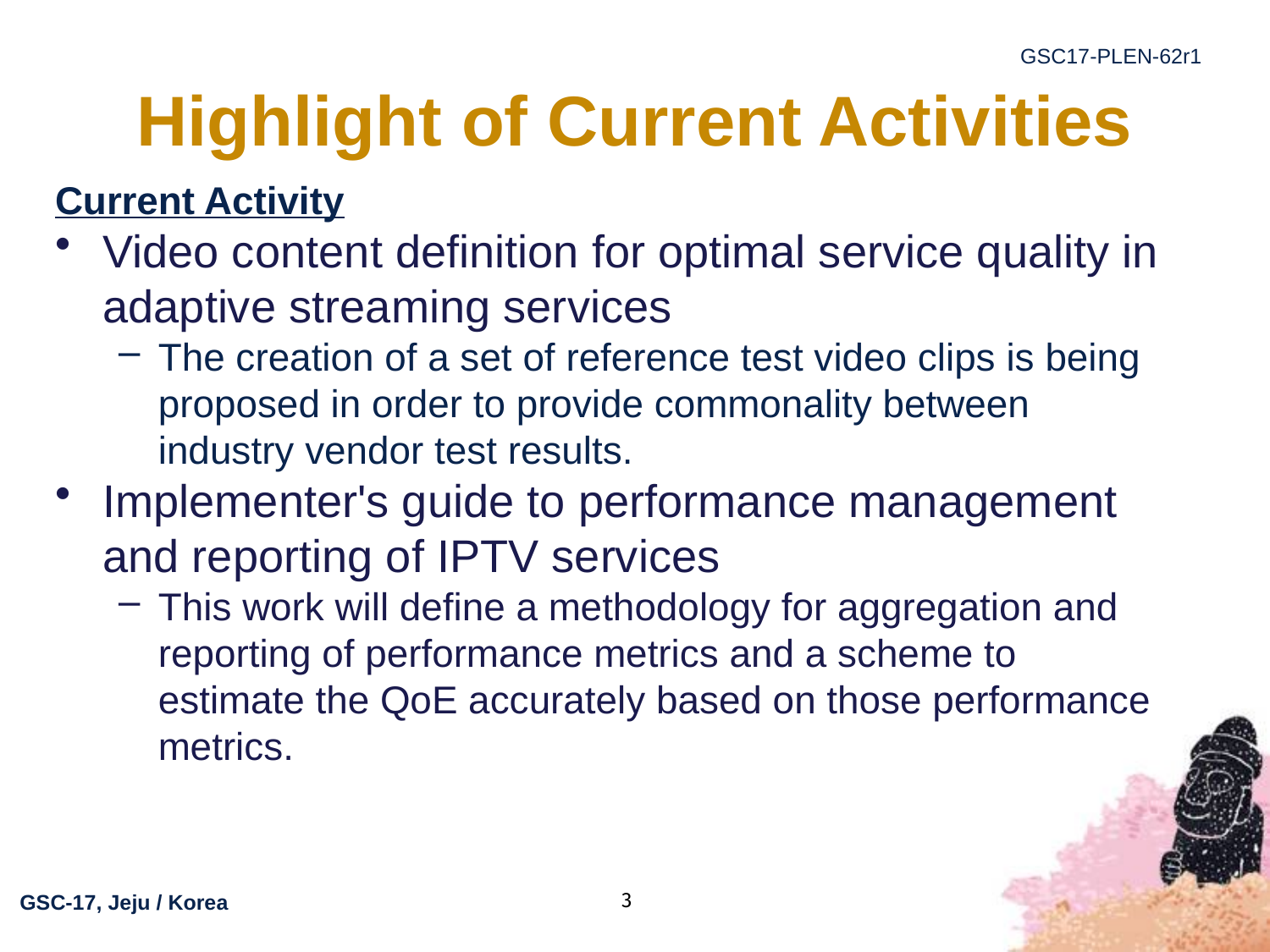

# Highlight of Current Activities
Current Activity
Video content definition for optimal service quality in adaptive streaming services
The creation of a set of reference test video clips is being proposed in order to provide commonality between industry vendor test results.
Implementer's guide to performance management and reporting of IPTV services
This work will define a methodology for aggregation and reporting of performance metrics and a scheme to estimate the QoE accurately based on those performance metrics.
3